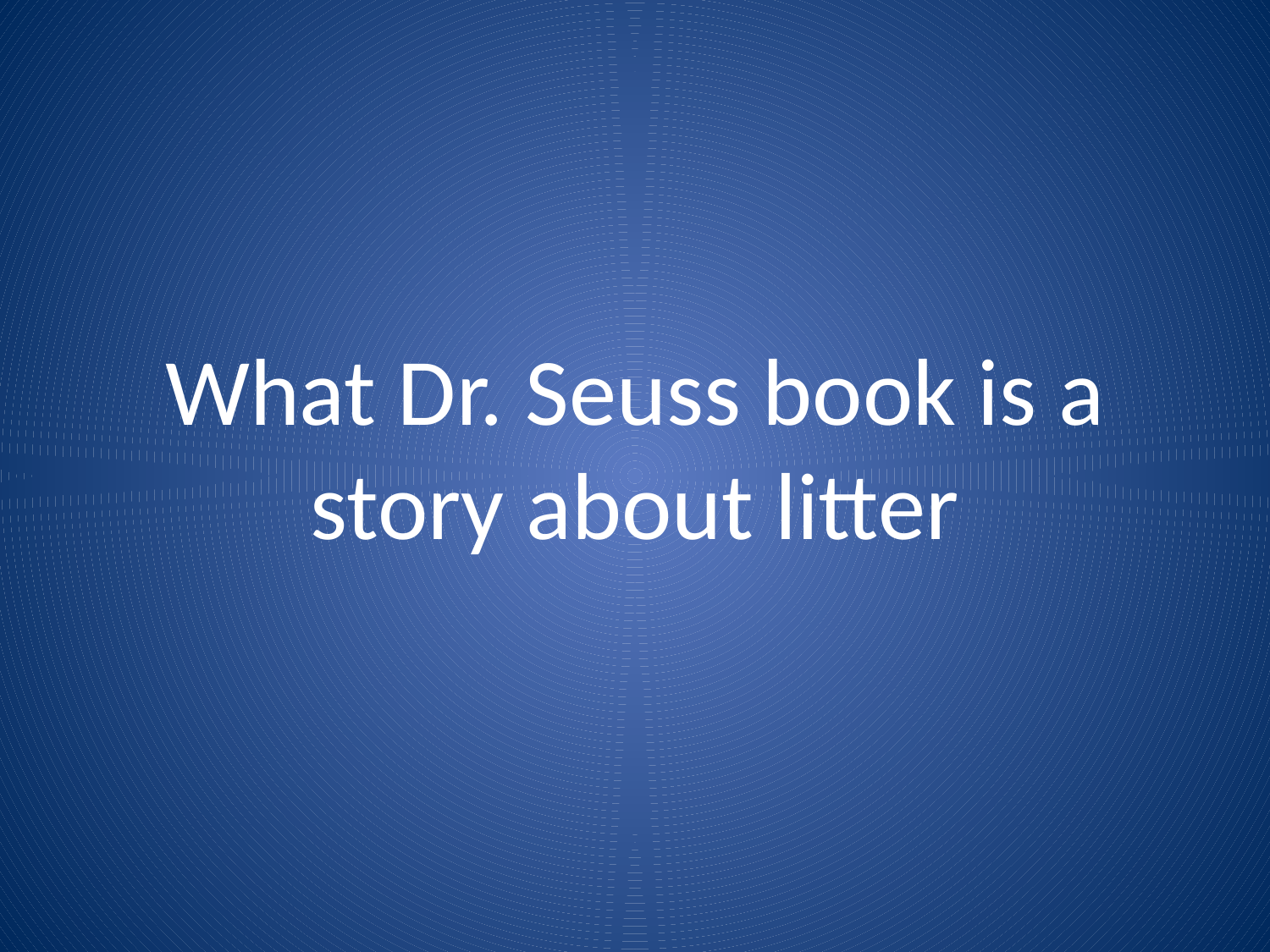

# What Dr. Seuss book is a story about litter